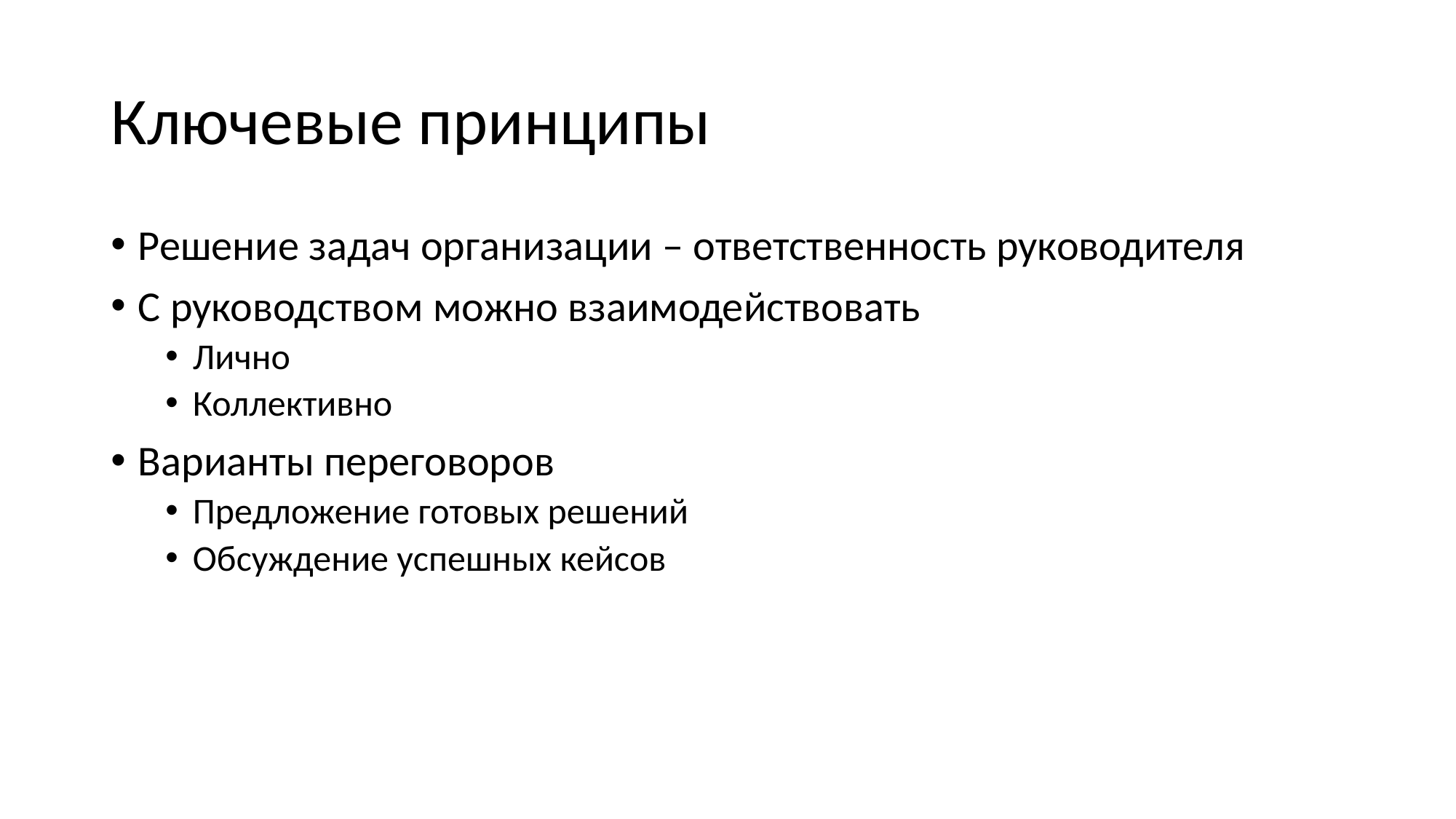

# Ключевые принципы
Решение задач организации – ответственность руководителя
С руководством можно взаимодействовать
Лично
Коллективно
Варианты переговоров
Предложение готовых решений
Обсуждение успешных кейсов